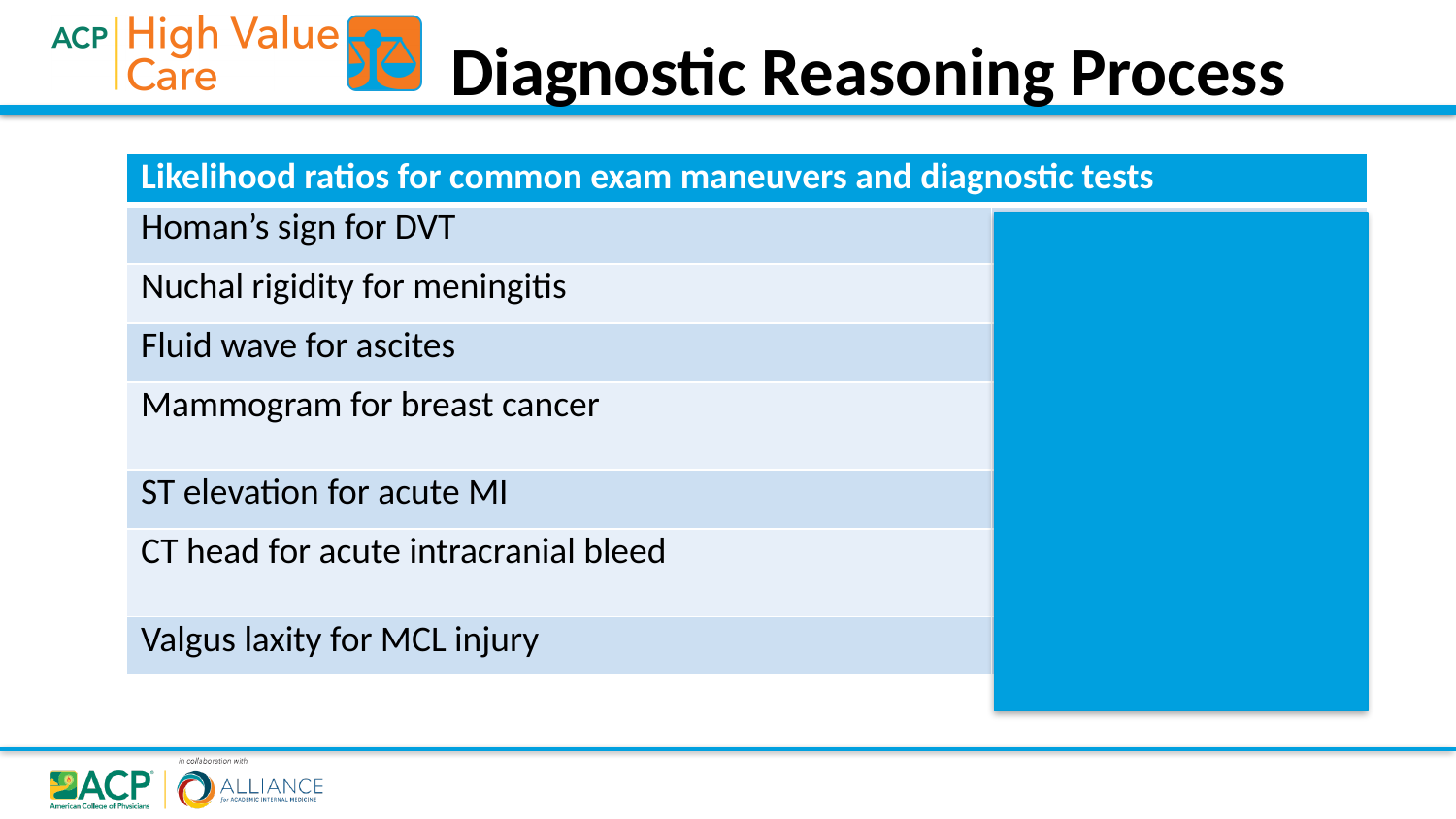

Diagnostic Reasoning Process
| Likelihood ratios for common exam maneuvers and diagnostic tests |  |
| --- | --- |
| Homan’s sign for DVT | LR (+) 1.1 |
| Nuchal rigidity for meningitis | LR (+) 3 |
| Fluid wave for ascites | LR (+) 5.0 |
| Mammogram for breast cancer | LR (+) 8.7 LR (-) 1.4 |
| ST elevation for acute MI | LR (+) 11.2 |
| CT head for acute intracranial bleed | LR (+) 23.8 LR (-) 0.05 |
| Valgus laxity for MCL injury | LR (+) 146.6 |